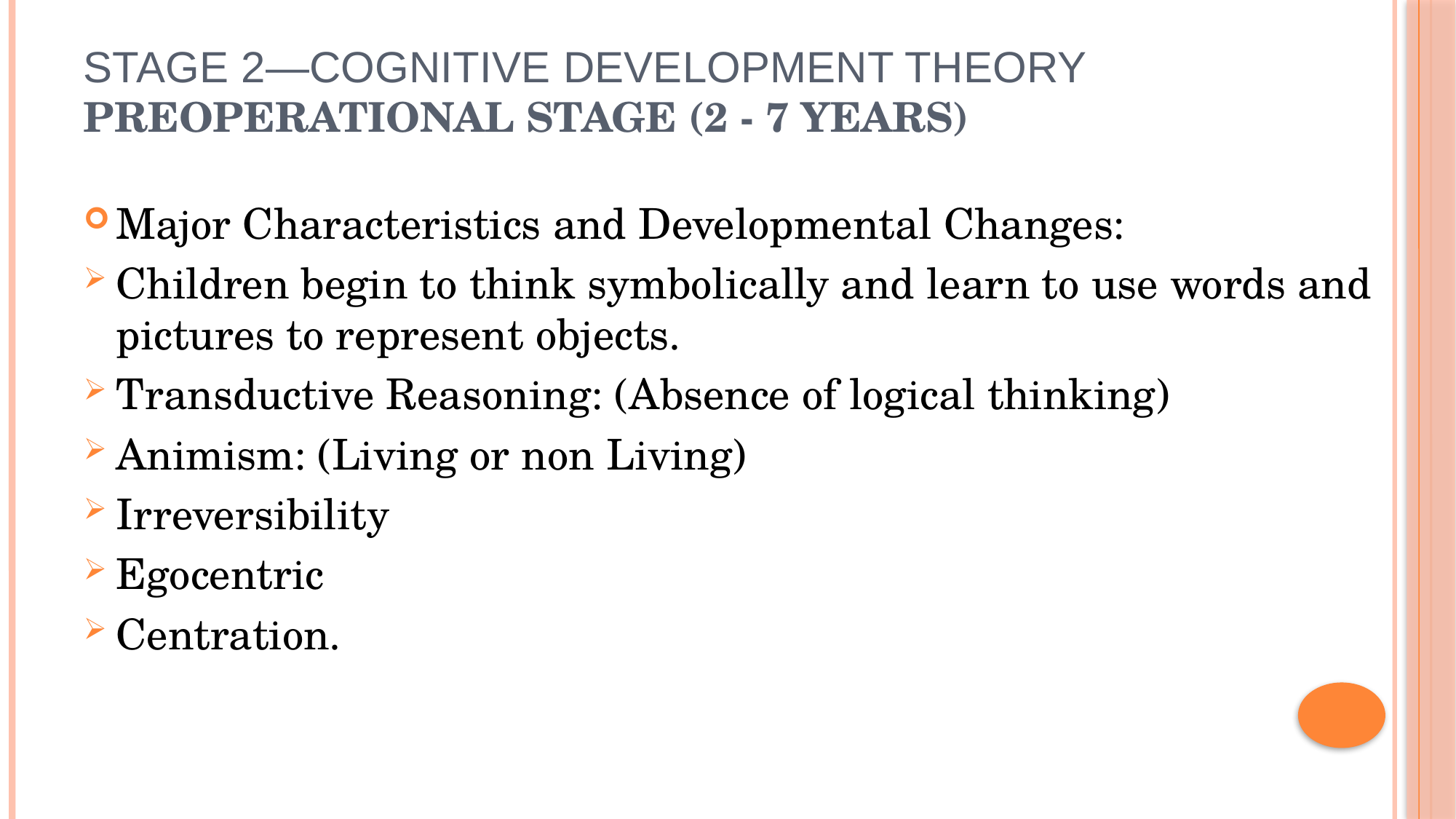

# Stage 2—Cognitive Development Theory Preoperational Stage (2 - 7 years)
Major Characteristics and Developmental Changes:
Children begin to think symbolically and learn to use words and pictures to represent objects.
Transductive Reasoning: (Absence of logical thinking)
Animism: (Living or non Living)
Irreversibility
Egocentric
Centration.